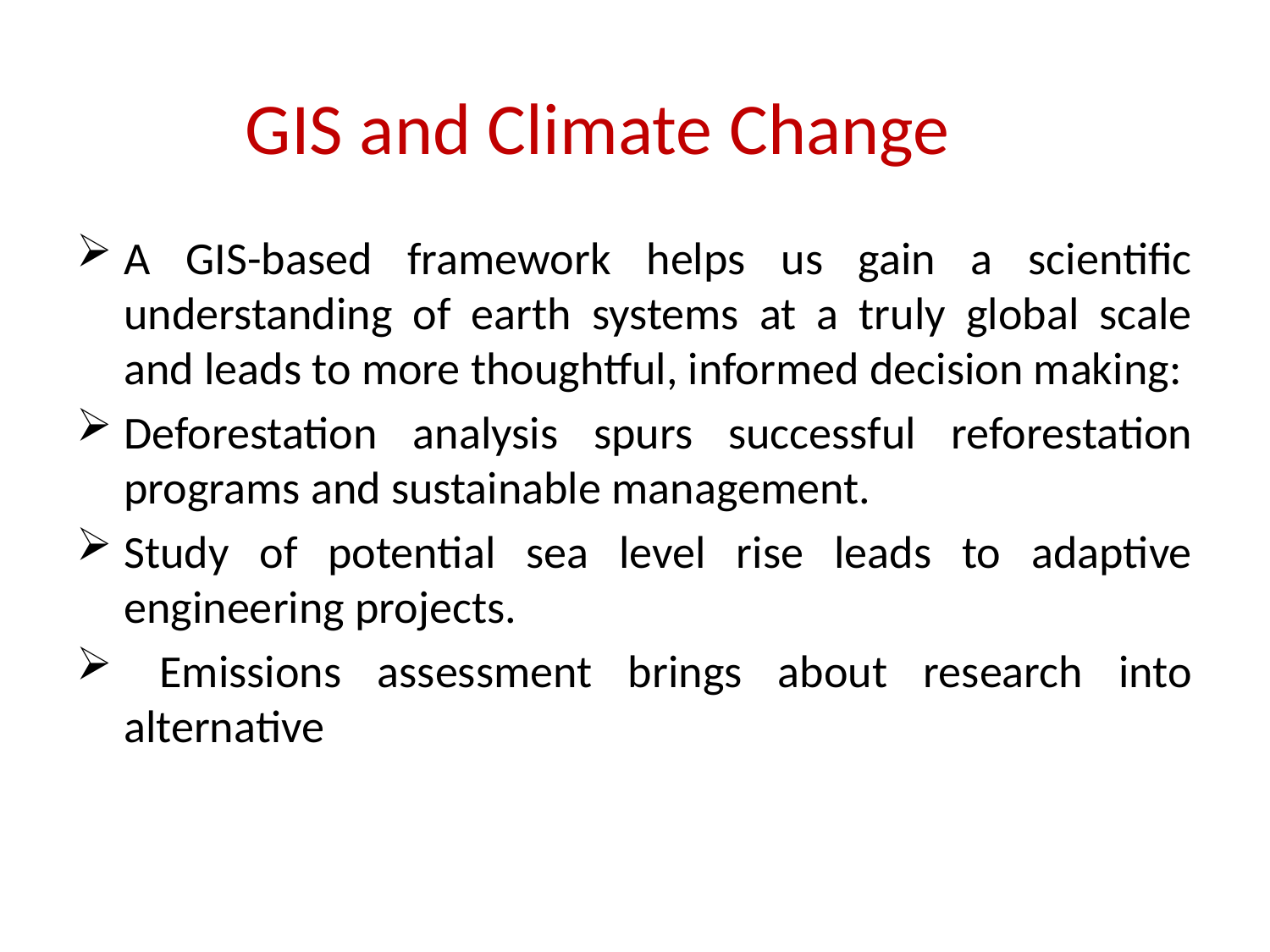

# GIS and Climate Change
A GIS-based framework helps us gain a scientific understanding of earth systems at a truly global scale and leads to more thoughtful, informed decision making:
Deforestation analysis spurs successful reforestation programs and sustainable management.
Study of potential sea level rise leads to adaptive engineering projects.
 Emissions assessment brings about research into alternative